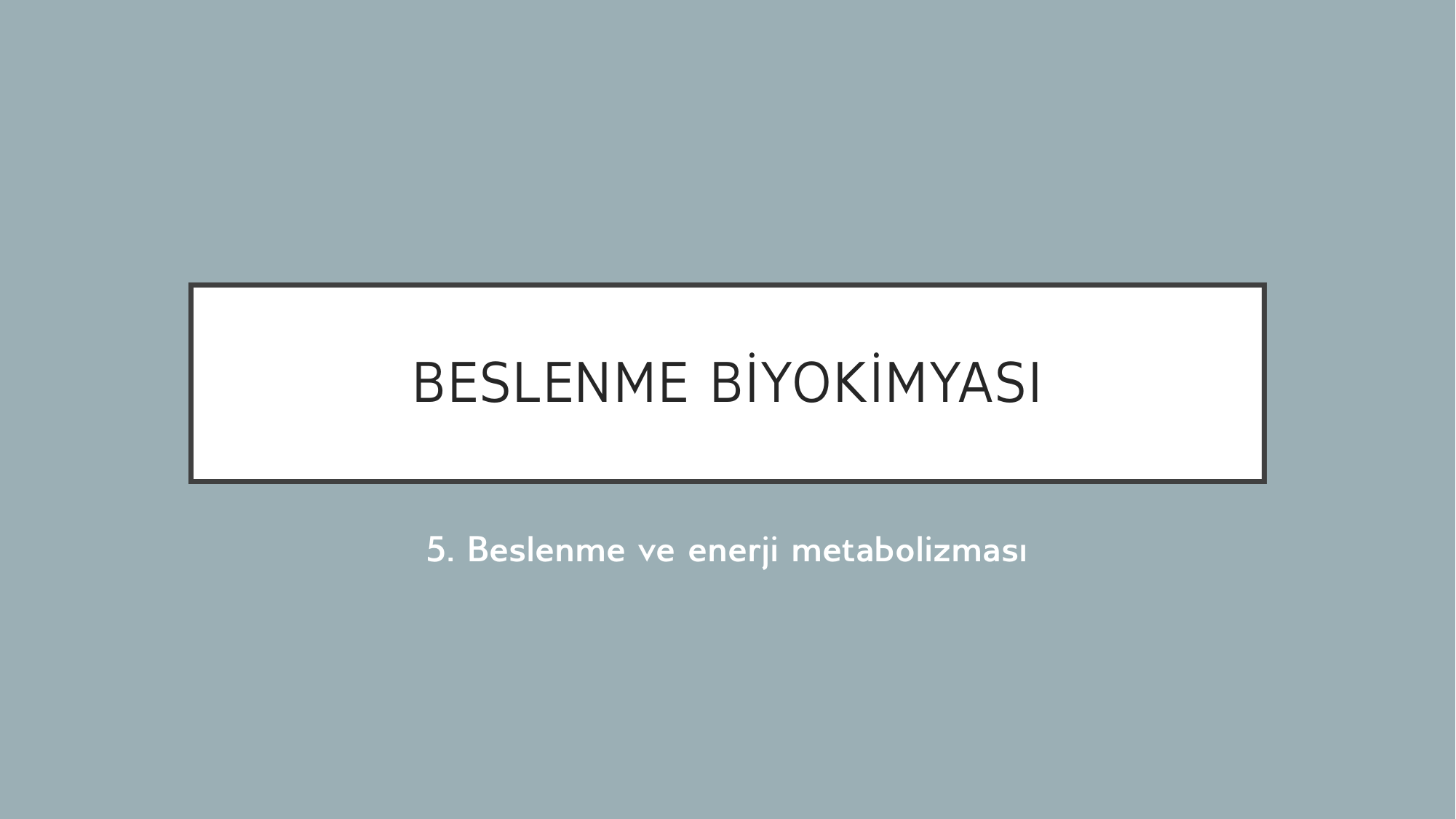

# Beslenme biyokimyası
5. Beslenme ve enerji metabolizması